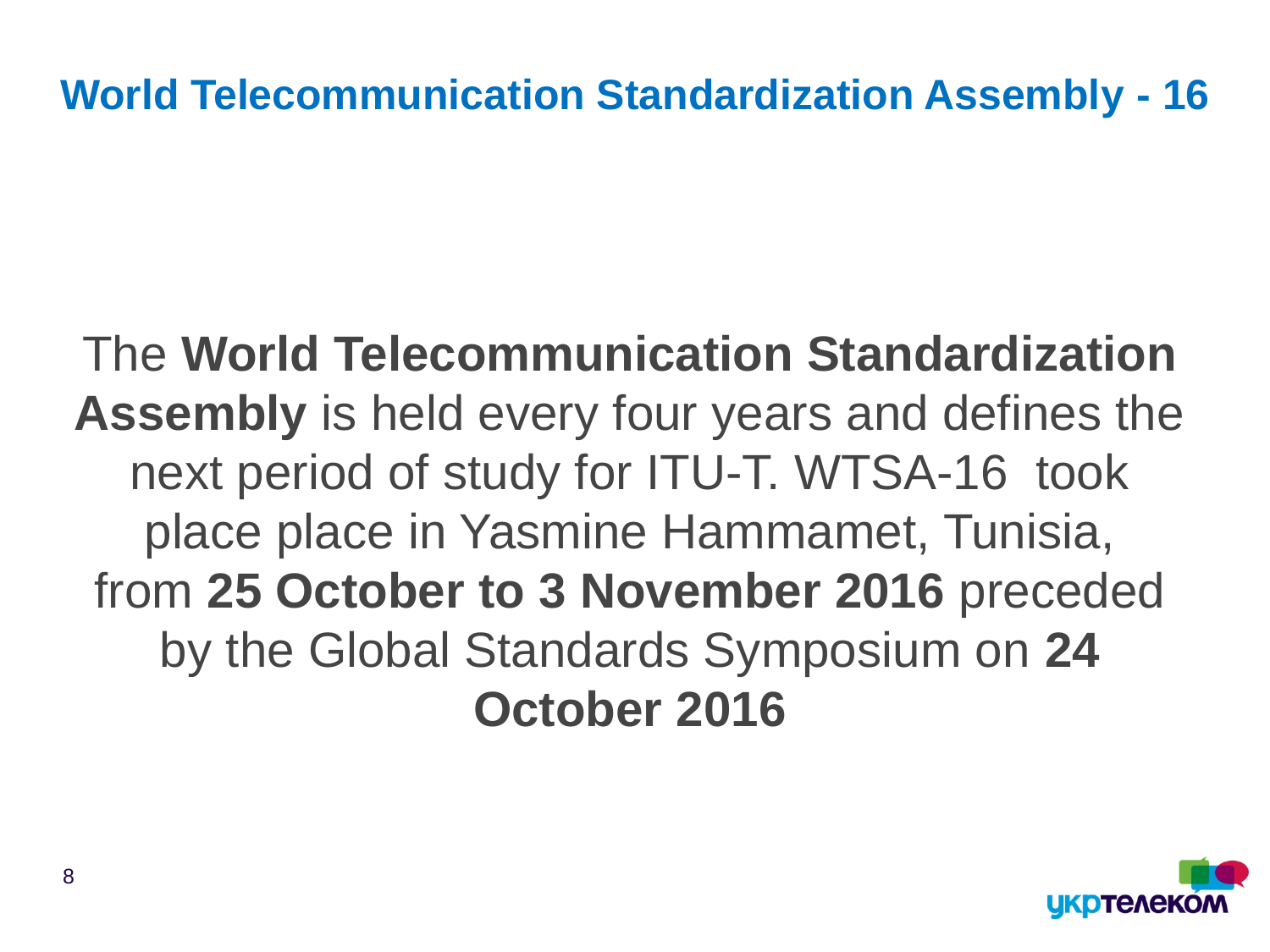

# World Telecommunication Standardization Assembly - 16
The World Telecommunication Standardization Assembly is held every four years and defines the next period of study for ITU-T. WTSA-16  took place place in Yasmine Hammamet, Tunisia, from 25 October to 3 November 2016 preceded by the Global Standards Symposium on 24 October 2016
8